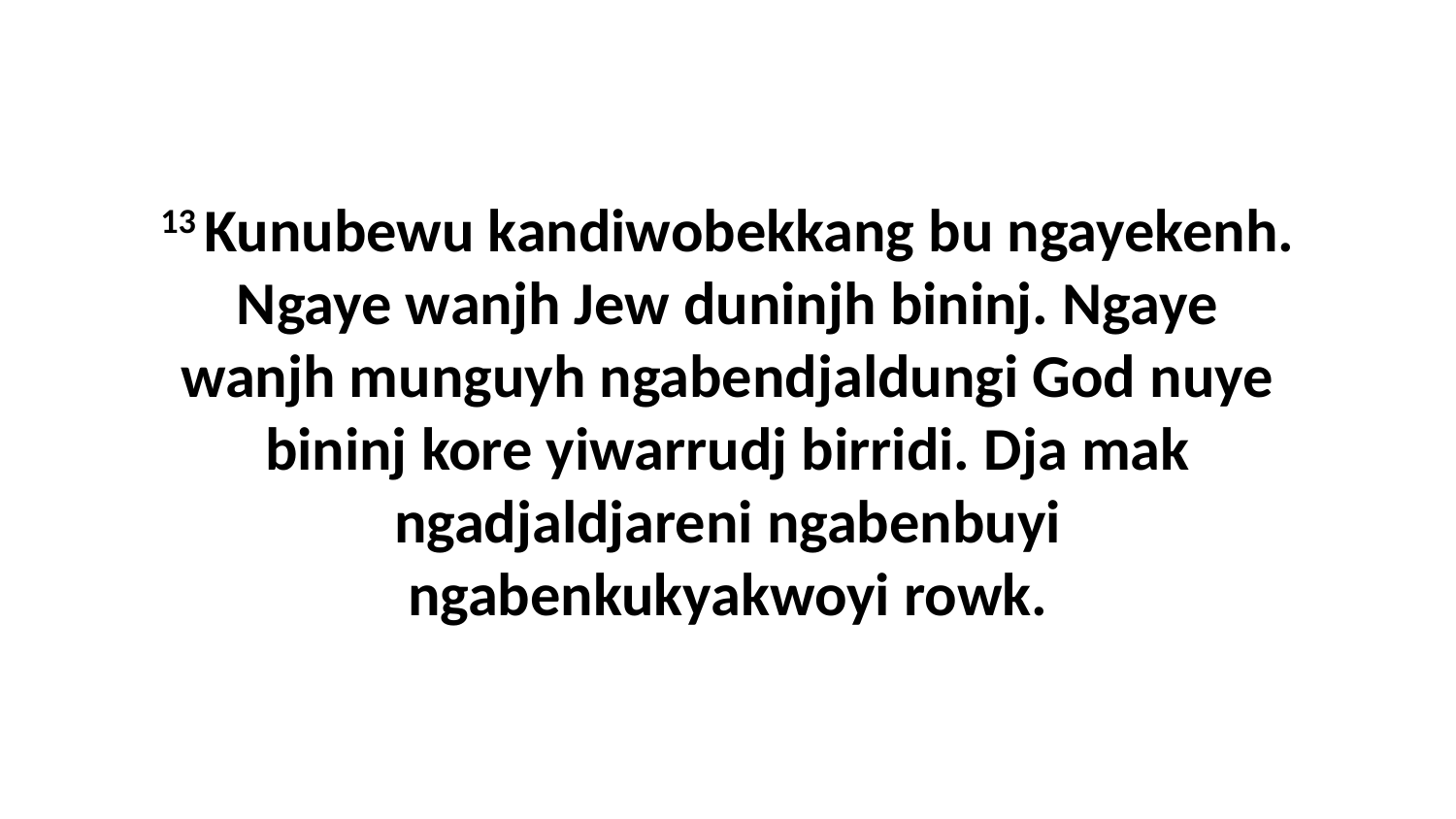

13 Kunubewu kandiwobekkang bu ngayekenh. Ngaye wanjh Jew duninjh bininj. Ngaye wanjh munguyh ngabendjaldungi God nuye bininj kore yiwarrudj birridi. Dja mak ngadjaldjareni ngabenbuyi ngabenkukyakwoyi rowk.